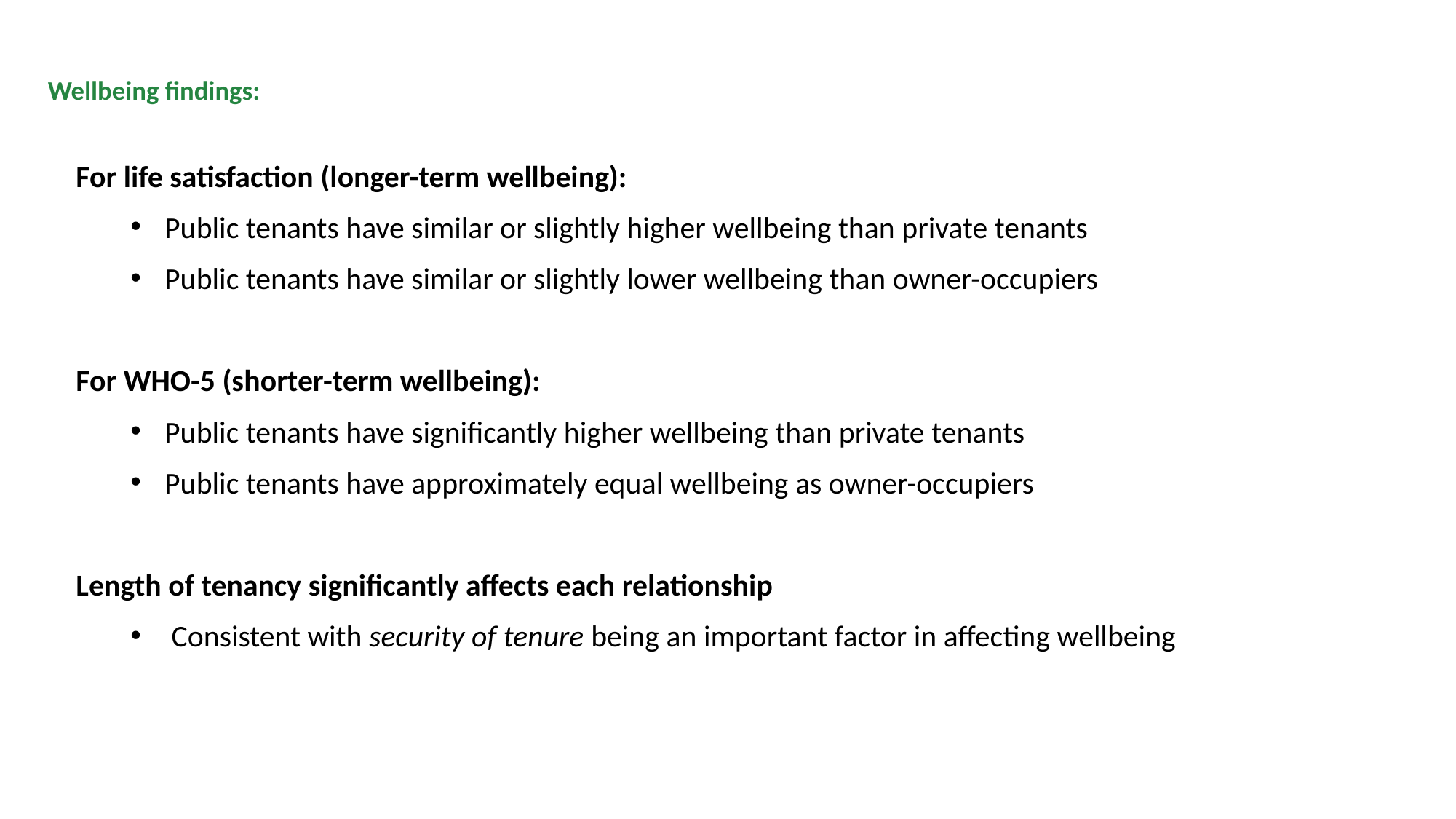

# Wellbeing findings:

For life satisfaction (longer-term wellbeing):
Public tenants have similar or slightly higher wellbeing than private tenants
Public tenants have similar or slightly lower wellbeing than owner-occupiers

For WHO-5 (shorter-term wellbeing):
Public tenants have significantly higher wellbeing than private tenants
Public tenants have approximately equal wellbeing as owner-occupiers

Length of tenancy significantly affects each relationship
Consistent with security of tenure being an important factor in affecting wellbeing